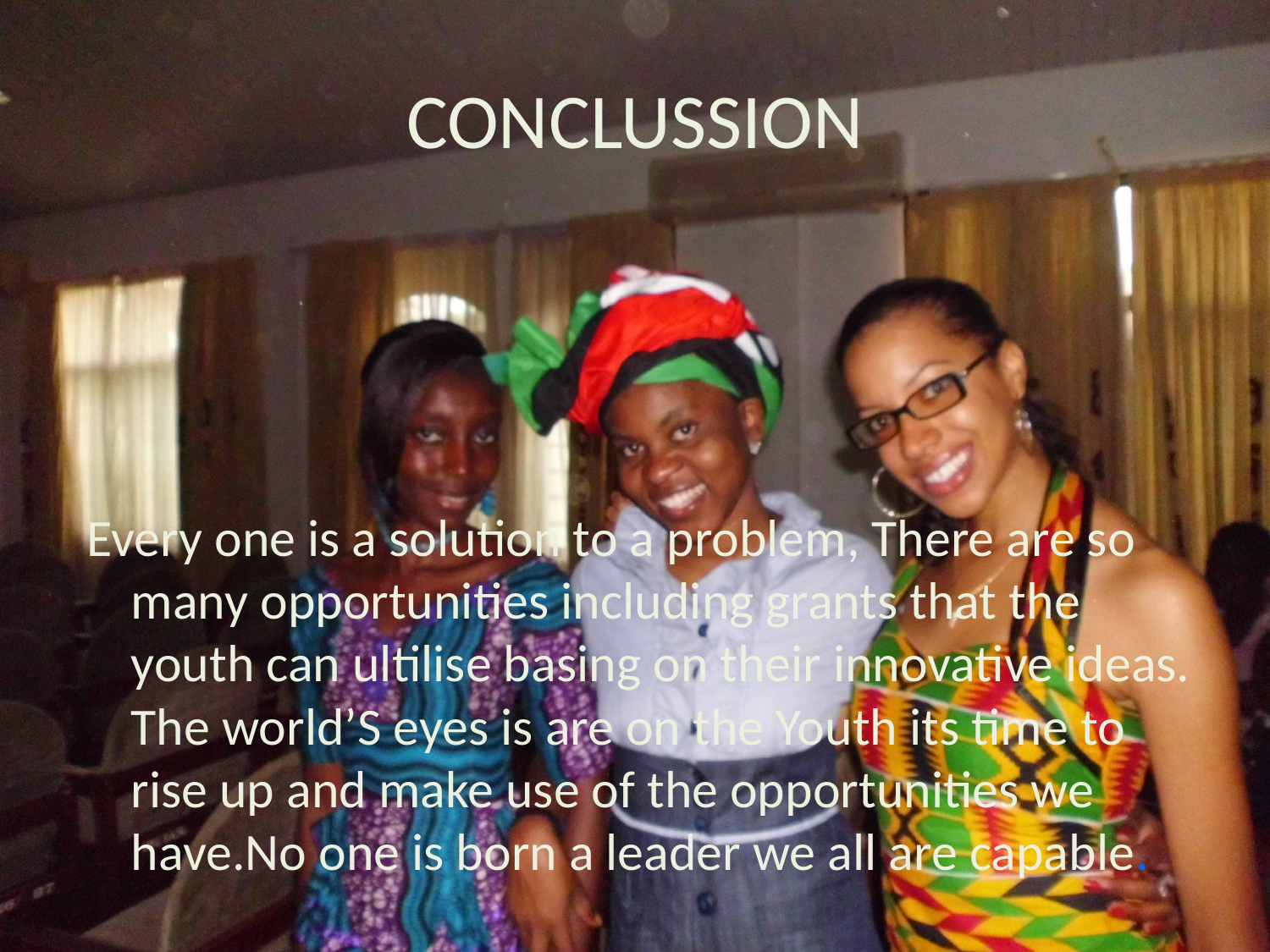

# CONCLUSSION
Every one is a solution to a problem, There are so many opportunities including grants that the youth can ultilise basing on their innovative ideas. The world’S eyes is are on the Youth its time to rise up and make use of the opportunities we have.No one is born a leader we all are capable.